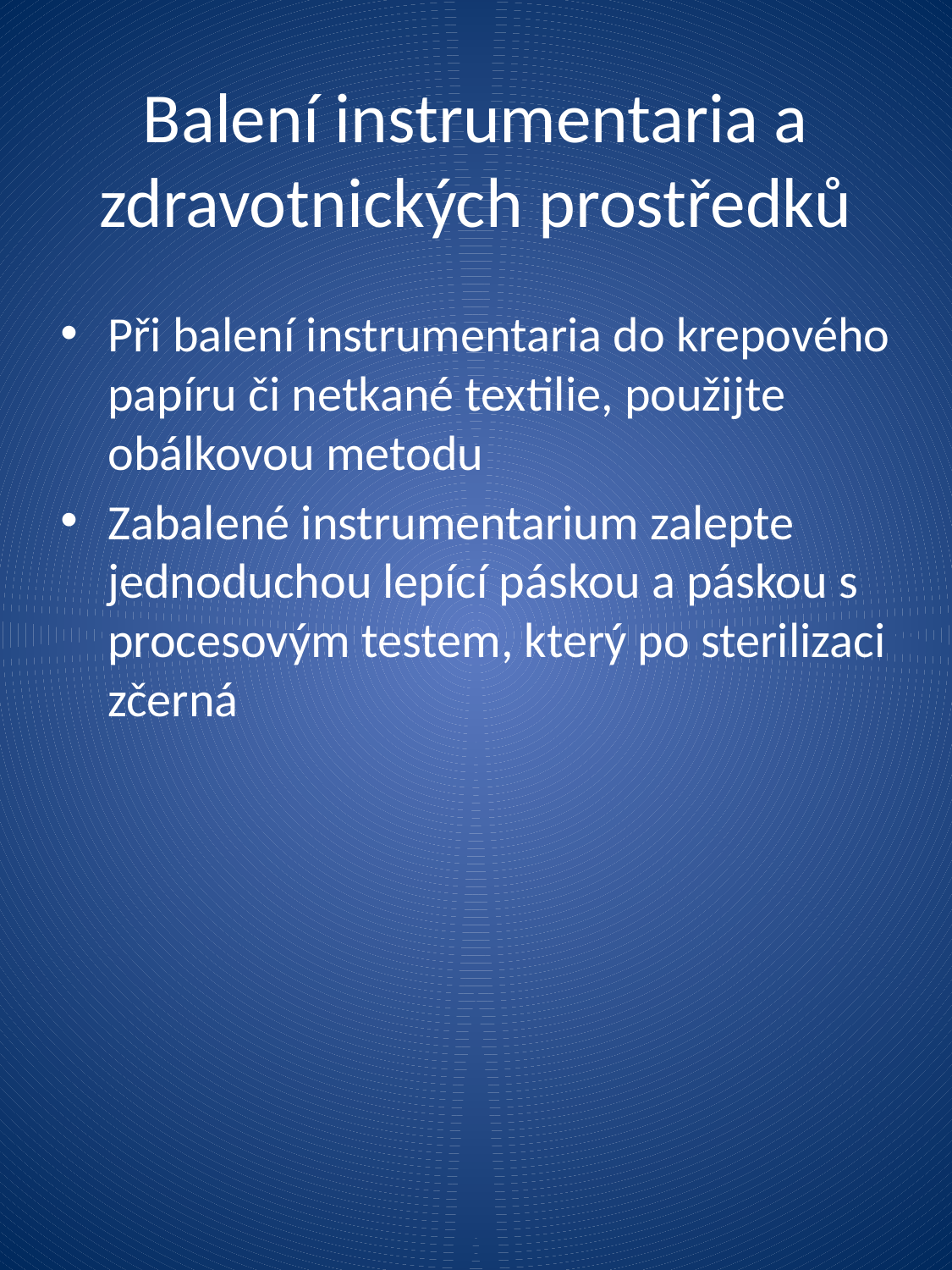

# Balení instrumentaria a zdravotnických prostředků
Při balení instrumentaria do krepového papíru či netkané textilie, použijte obálkovou metodu
Zabalené instrumentarium zalepte jednoduchou lepící páskou a páskou s procesovým testem, který po sterilizaci zčerná